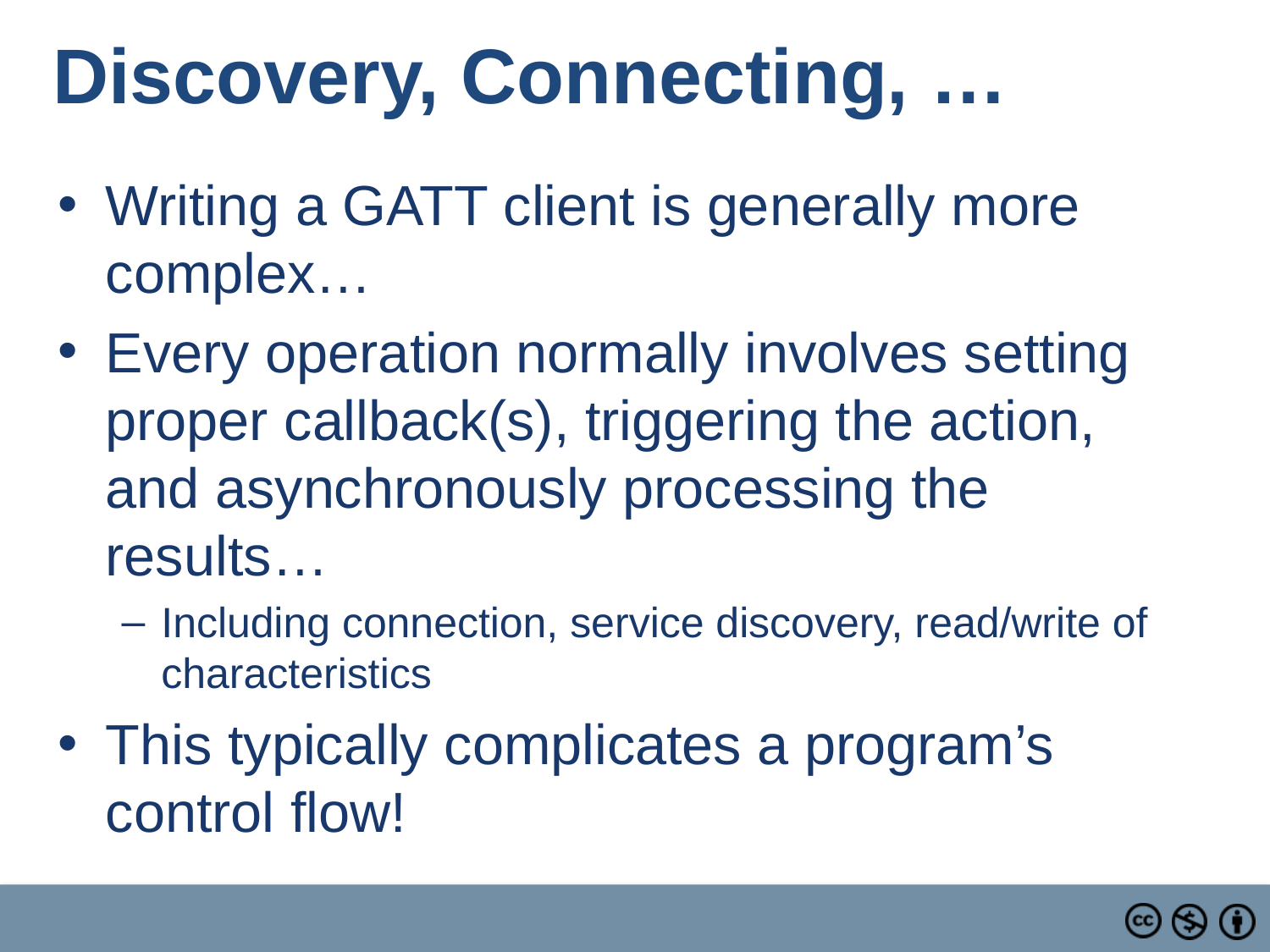

# Discovery, Connecting, …
Writing a GATT client is generally more complex…
Every operation normally involves setting proper callback(s), triggering the action, and asynchronously processing the results…
Including connection, service discovery, read/write of characteristics
This typically complicates a program’s control flow!